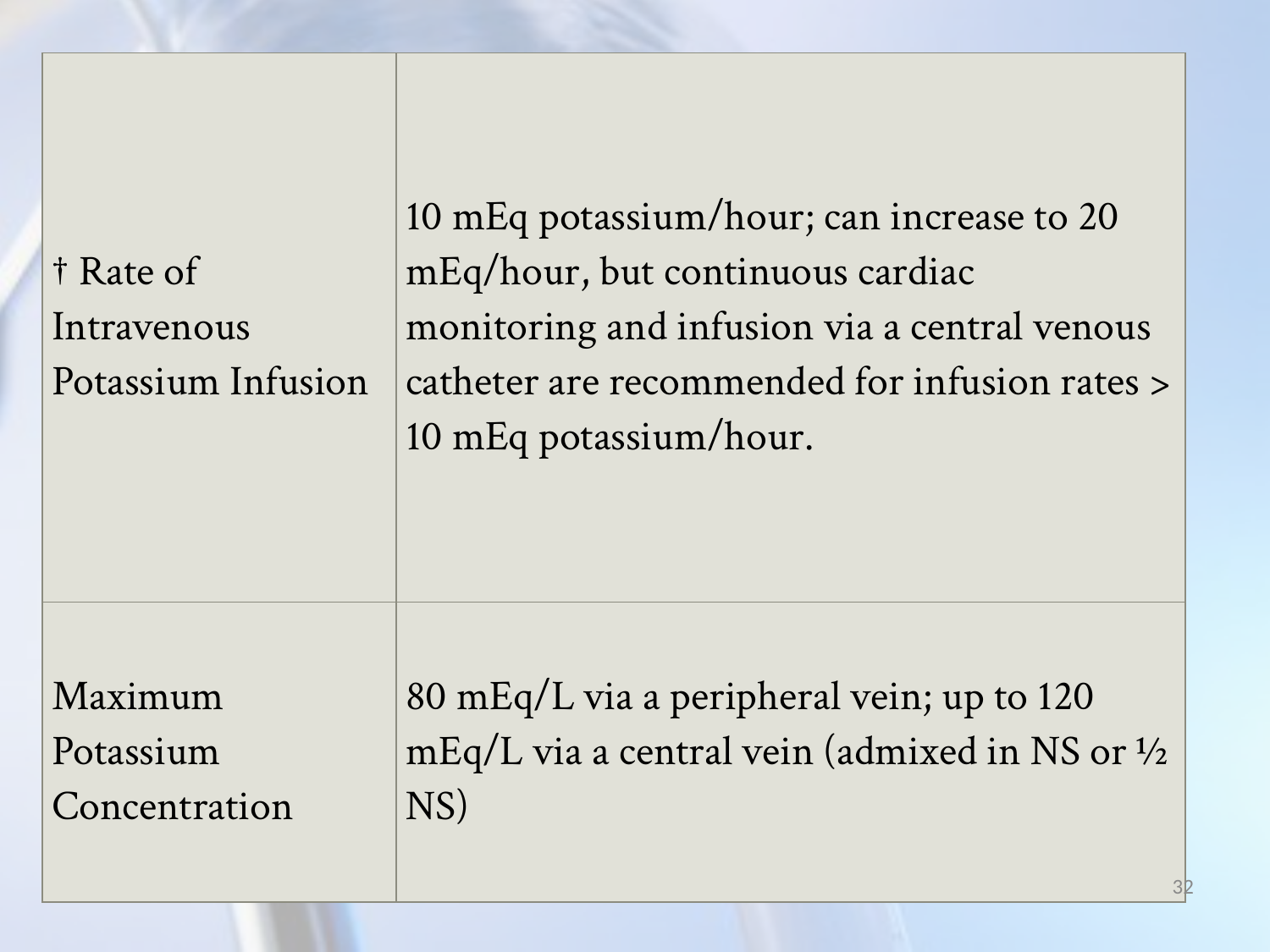

| † Rate of Intravenous Potassium Infusion | 10 mEq potassium/hour; can increase to 20 mEq/hour, but continuous cardiac monitoring and infusion via a central venous catheter are recommended for infusion rates > 10 mEq potassium/hour. |
| --- | --- |
| Maximum Potassium Concentration | 80 mEq/L via a peripheral vein; up to 120 mEq/L via a central vein (admixed in NS or ½ NS) |
32